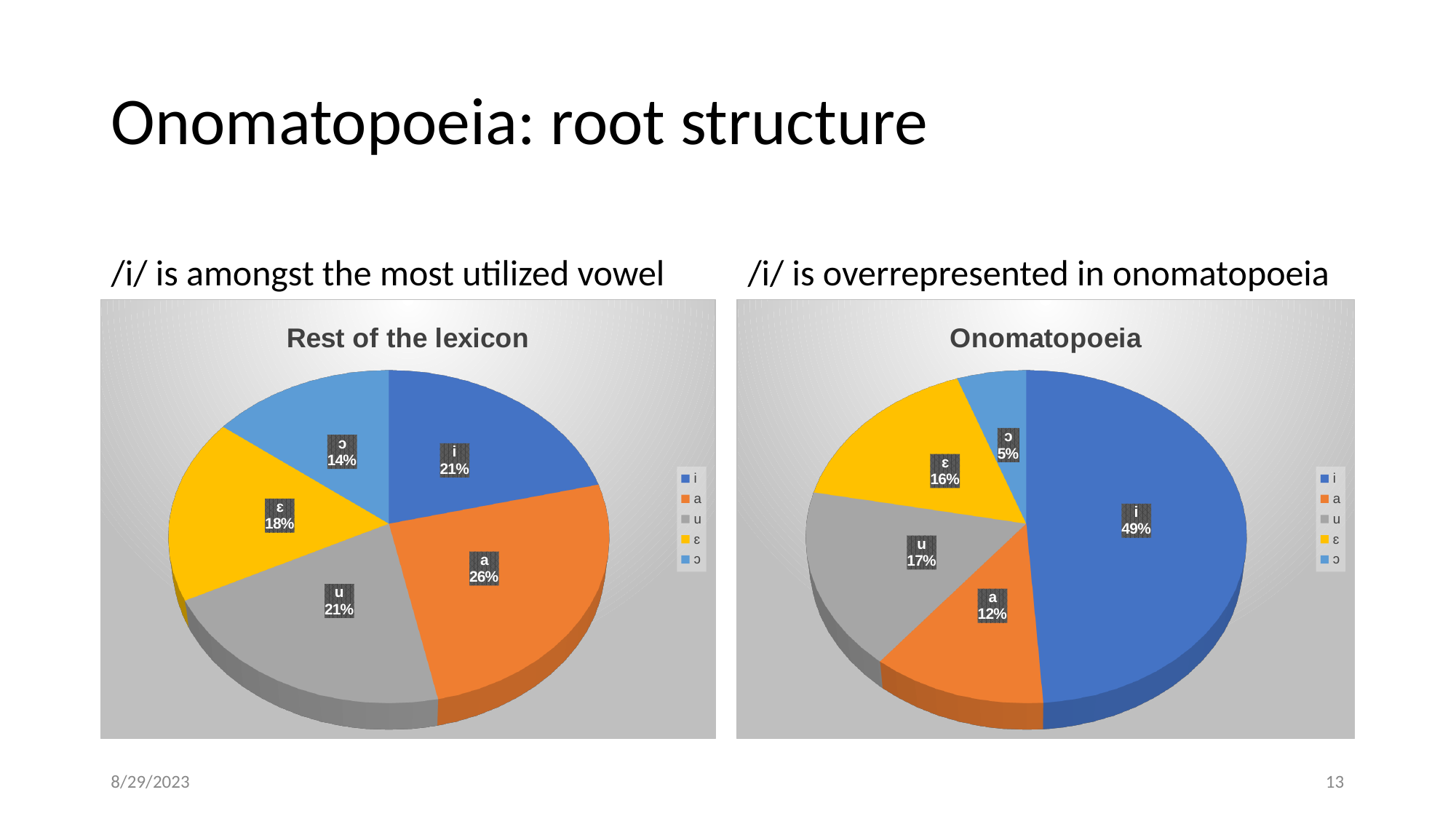

# Onomatopoeia: root structure
/i/ is amongst the most utilized vowel
/i/ is overrepresented in onomatopoeia

[unsupported chart]

[unsupported chart]

8/29/2023
13